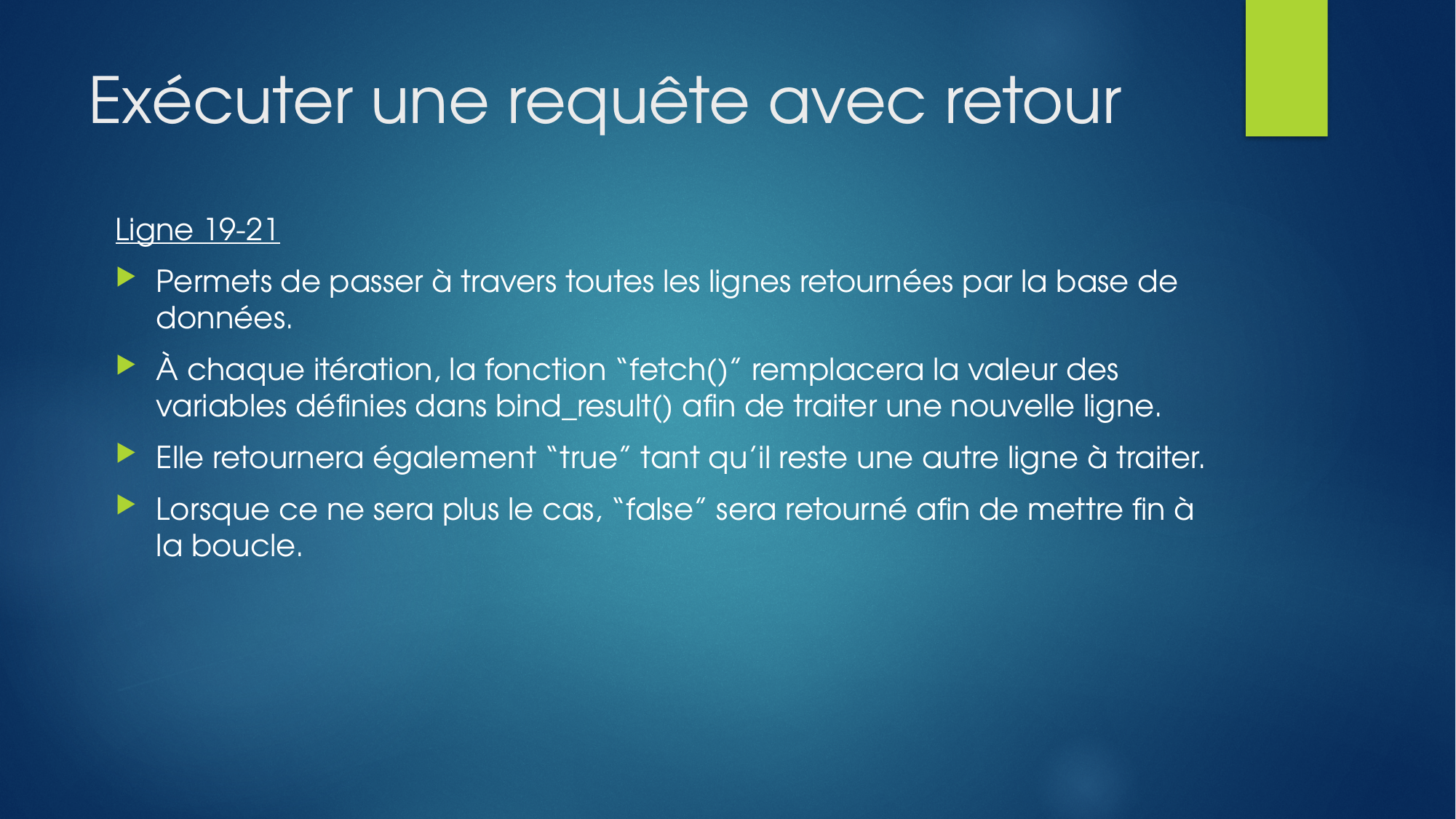

# Exécuter une requête avec retour
Ligne 19-21
Permets de passer à travers toutes les lignes retournées par la base de données.
À chaque itération, la fonction “fetch()” remplacera la valeur des variables définies dans bind_result() afin de traiter une nouvelle ligne.
Elle retournera également “true” tant qu’il reste une autre ligne à traiter.
Lorsque ce ne sera plus le cas, “false” sera retourné afin de mettre fin à la boucle.